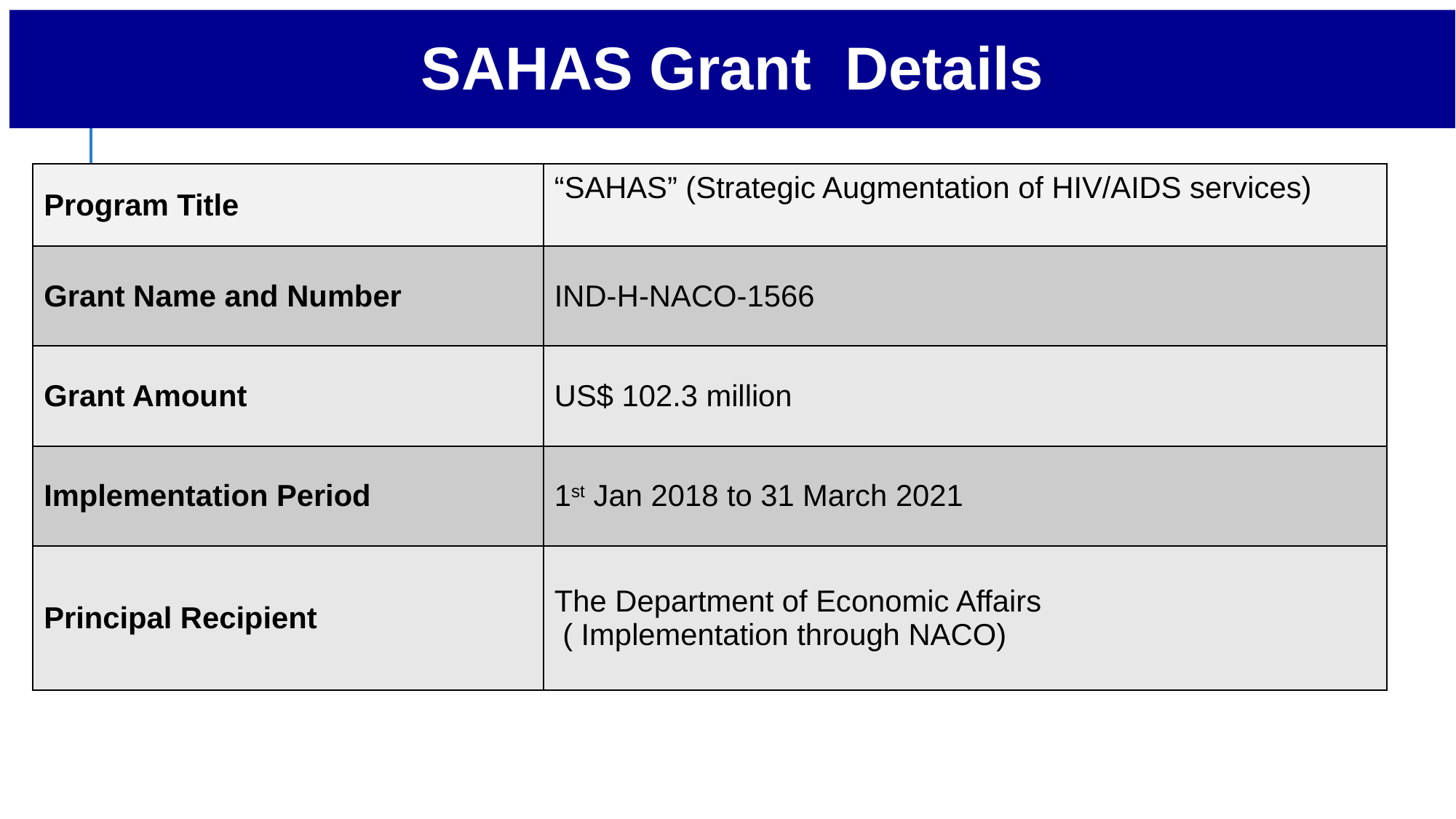

SAHAS Grant  Details
| Program Title | “SAHAS” (Strategic Augmentation of HIV/AIDS services) |
| --- | --- |
| Grant Name and Number | IND-H-NACO-1566 |
| Grant Amount | US$ 102.3 million |
| Implementation Period | 1st Jan 2018 to 31 March 2021 |
| Principal Recipient | The Department of Economic Affairs ( Implementation through NACO) |